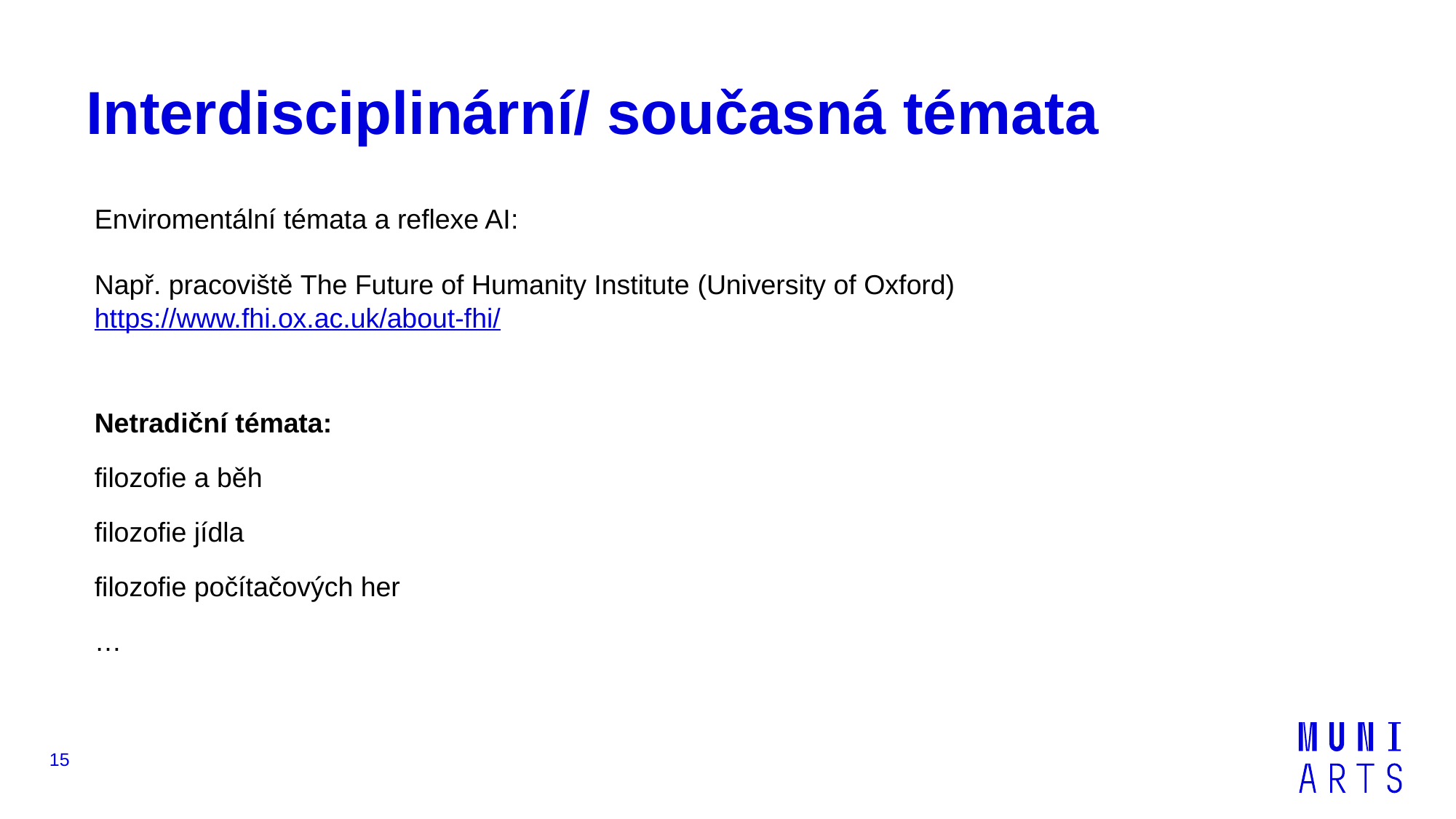

# Interdisciplinární/ současná témata
Enviromentální témata a reflexe AI:

Např. pracoviště The Future of Humanity Institute (University of Oxford)
https://www.fhi.ox.ac.uk/about-fhi/

Netradiční témata:
filozofie a běh
filozofie jídla
filozofie počítačových her
…

15